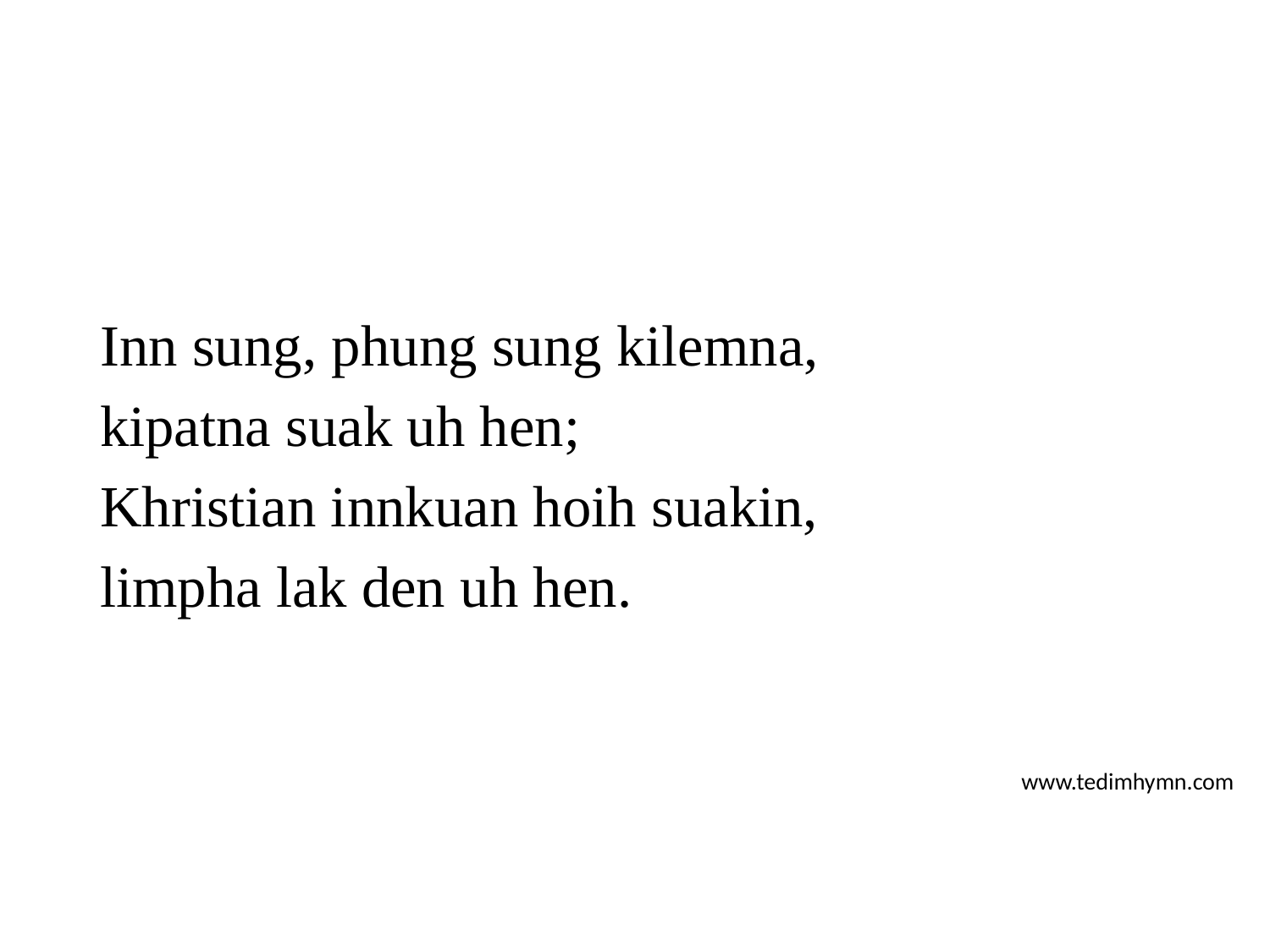

Inn sung, phung sung kilemna,
kipatna suak uh hen;
Khristian innkuan hoih suakin,
limpha lak den uh hen.
www.tedimhymn.com